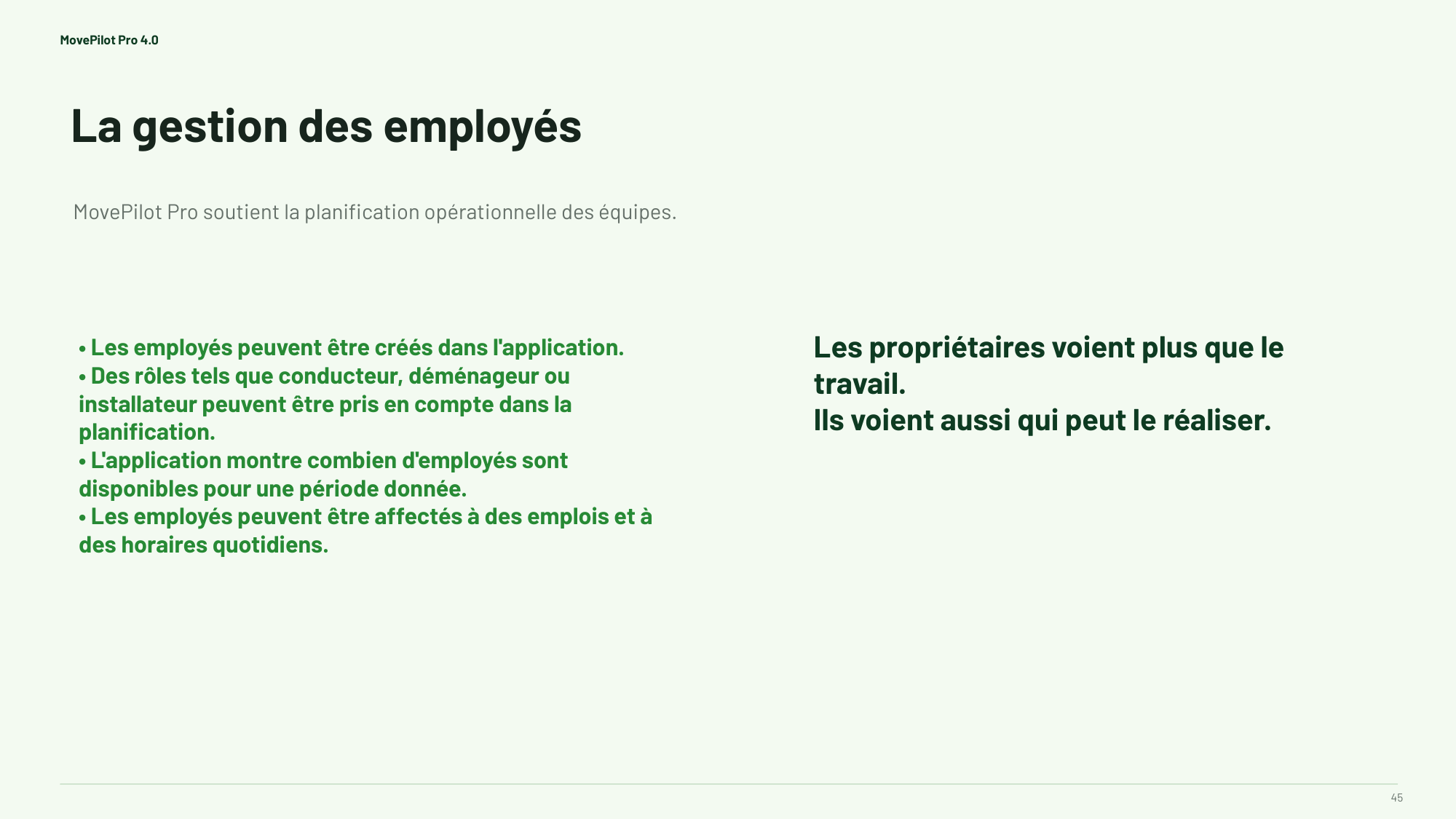

MovePilot Pro 4.0
La gestion des employés
Les propriétaires voient plus que le travail.
Ils voient aussi qui peut le réaliser.
MovePilot Pro soutient la planification opérationnelle des équipes.
• Les employés peuvent être créés dans l'application.
• Des rôles tels que conducteur, déménageur ou installateur peuvent être pris en compte dans la planification.
• L'application montre combien d'employés sont disponibles pour une période donnée.
• Les employés peuvent être affectés à des emplois et à des horaires quotidiens.

45